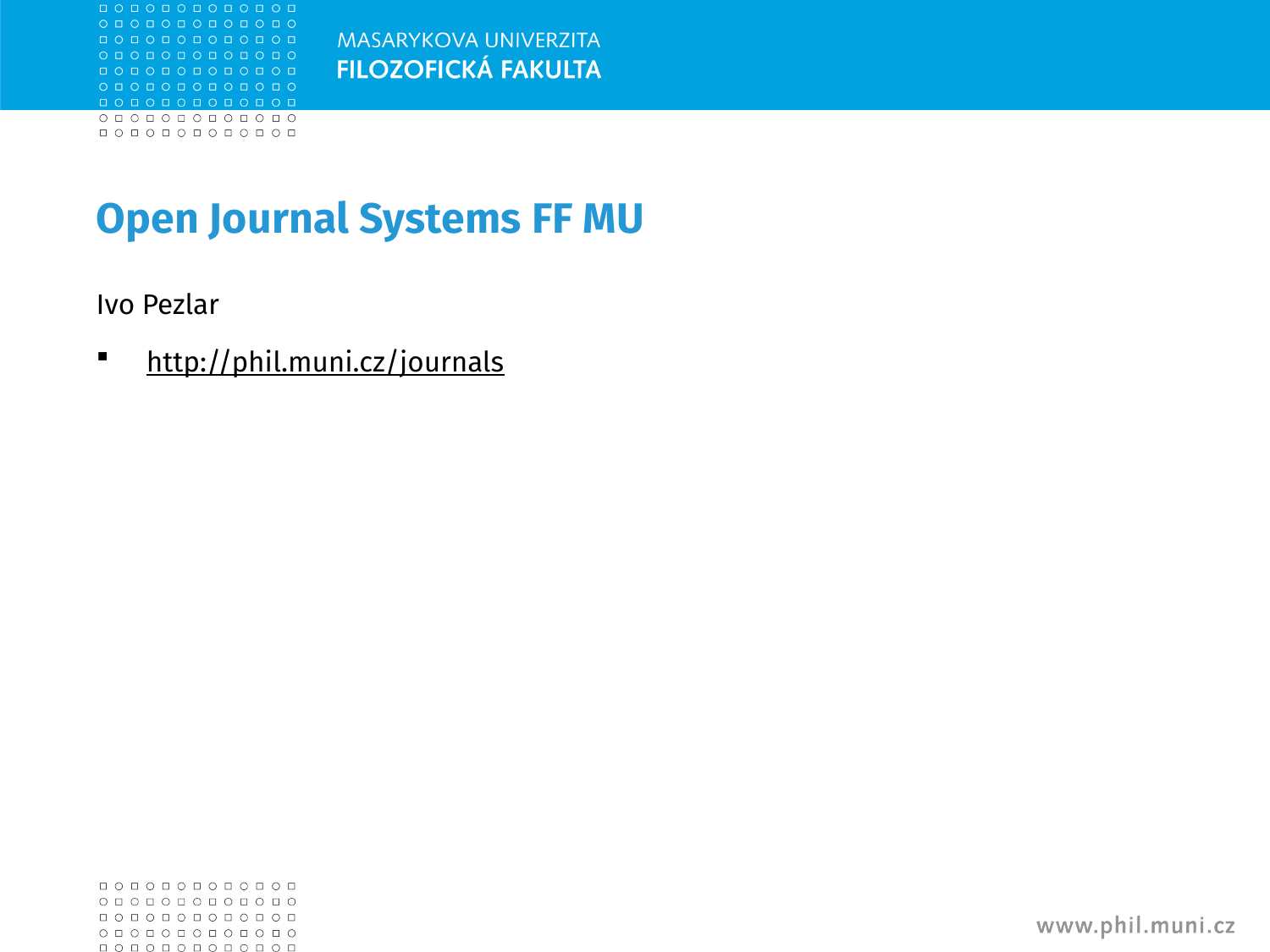

# Open Journal Systems FF MU
Ivo Pezlar
http://phil.muni.cz/journals